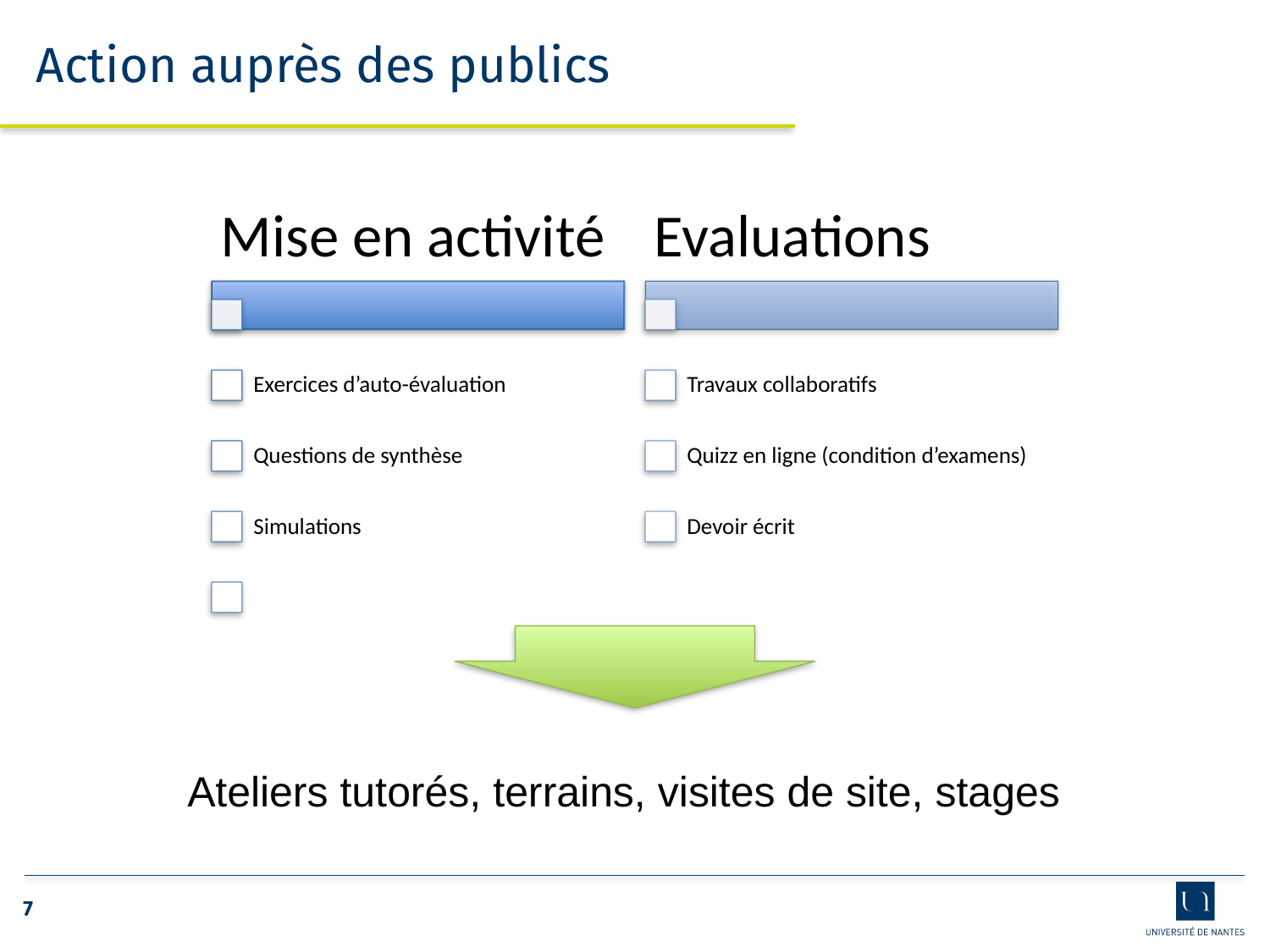

Action auprès des publics
Mise en activité
Exercices d’auto-évaluation
Questions de synthèse
Simulations

Evaluations
Travaux collaboratifs
Quizz en ligne (condition d’examens)
Devoir écrit

Ateliers tutorés, terrains, visites de site, stages